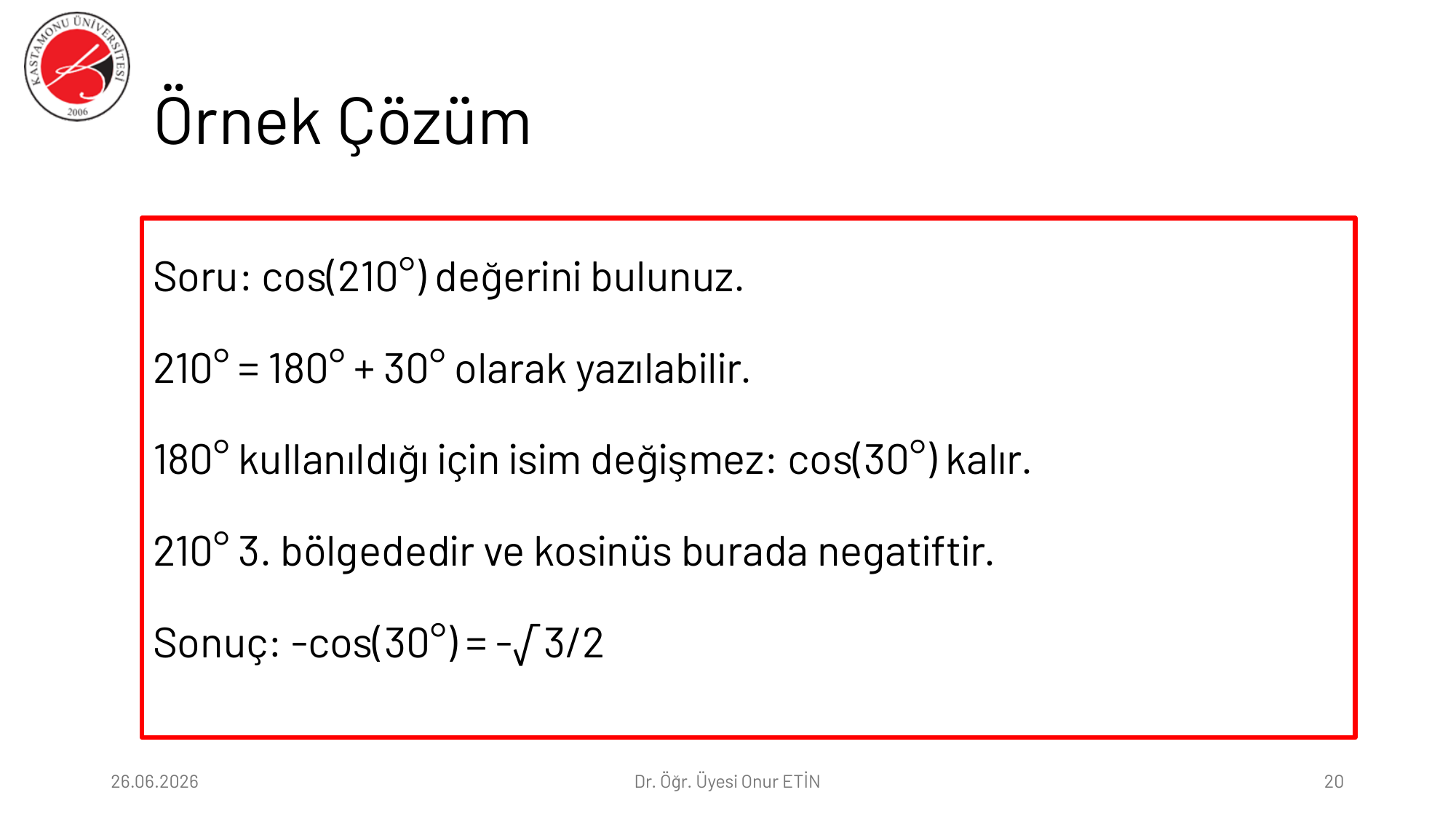

# Örnek Çözüm
Soru: cos(210°) değerini bulunuz.
210° = 180° + 30° olarak yazılabilir.
180° kullanıldığı için isim değişmez: cos(30°) kalır.
210° 3. bölgededir ve kosinüs burada negatiftir.
Sonuç: -cos(30°) = -√3/2

26.06.2026
Dr. Öğr. Üyesi Onur ETİN
20